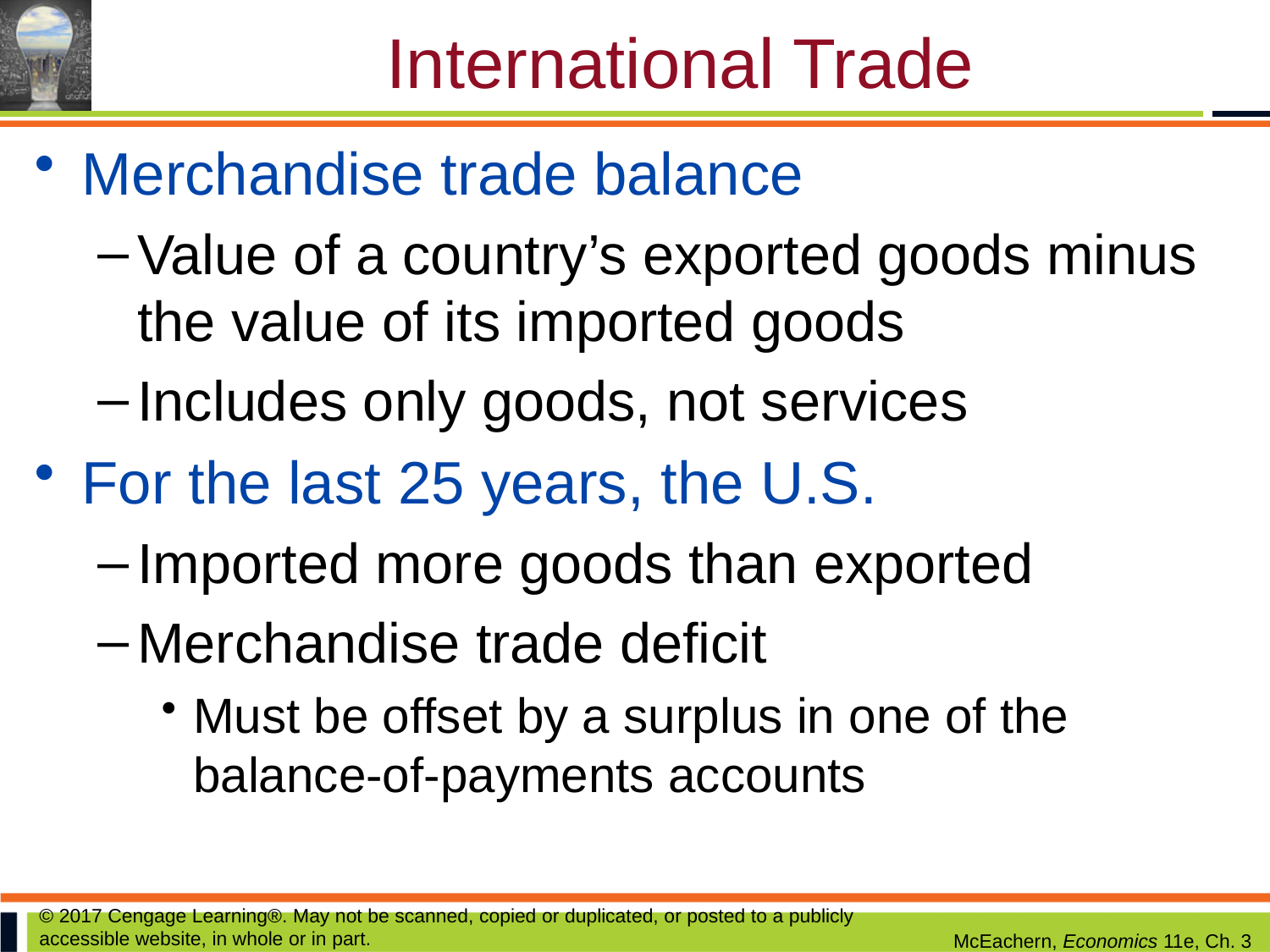

# International Trade
Merchandise trade balance
Value of a country’s exported goods minus the value of its imported goods
Includes only goods, not services
For the last 25 years, the U.S.
Imported more goods than exported
Merchandise trade deficit
Must be offset by a surplus in one of the balance-of-payments accounts
© 2017 Cengage Learning®. May not be scanned, copied or duplicated, or posted to a publicly accessible website, in whole or in part.